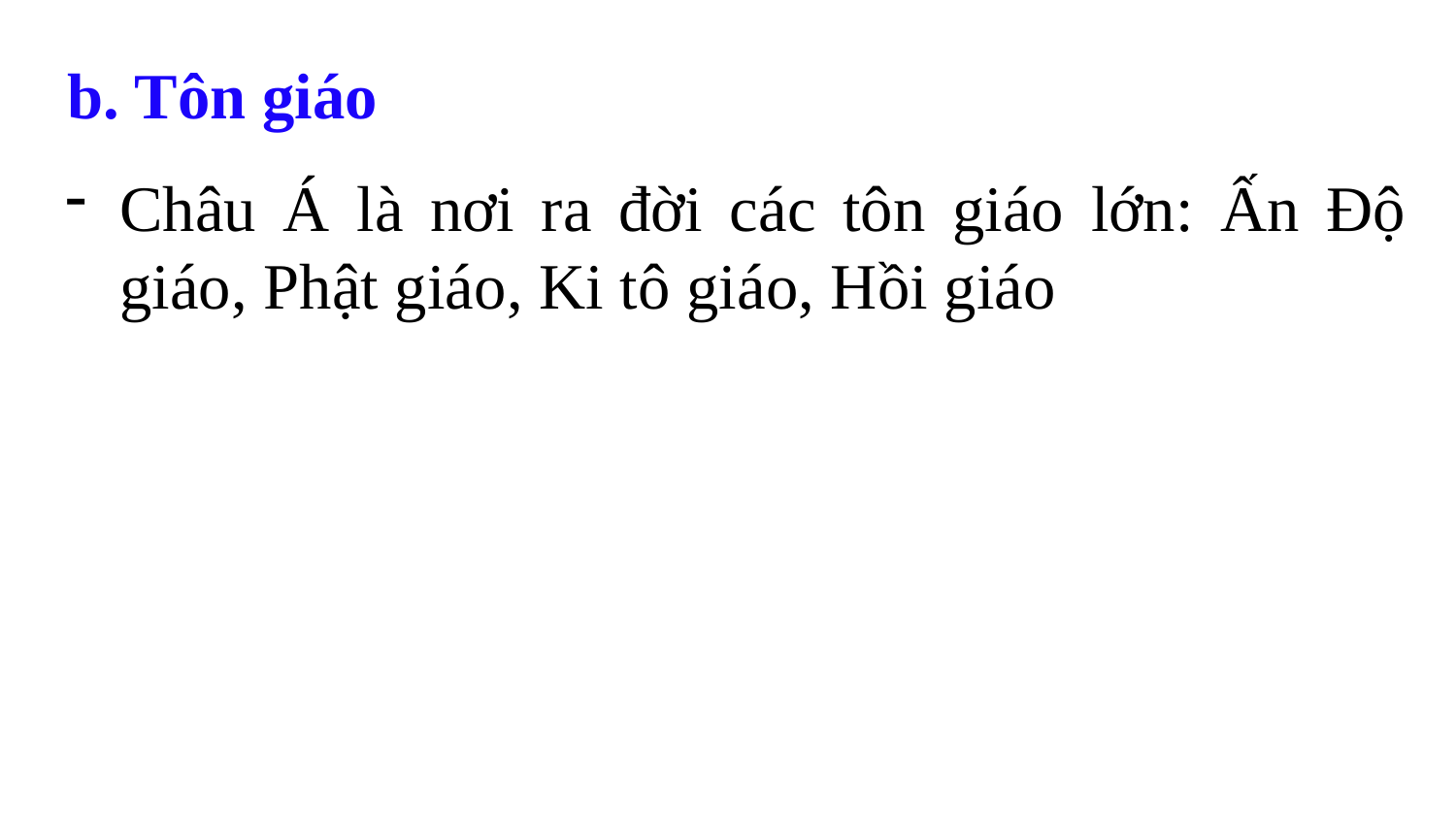

b. Tôn giáo
Châu Á là nơi ra đời các tôn giáo lớn: Ấn Độ giáo, Phật giáo, Ki tô giáo, Hồi giáo